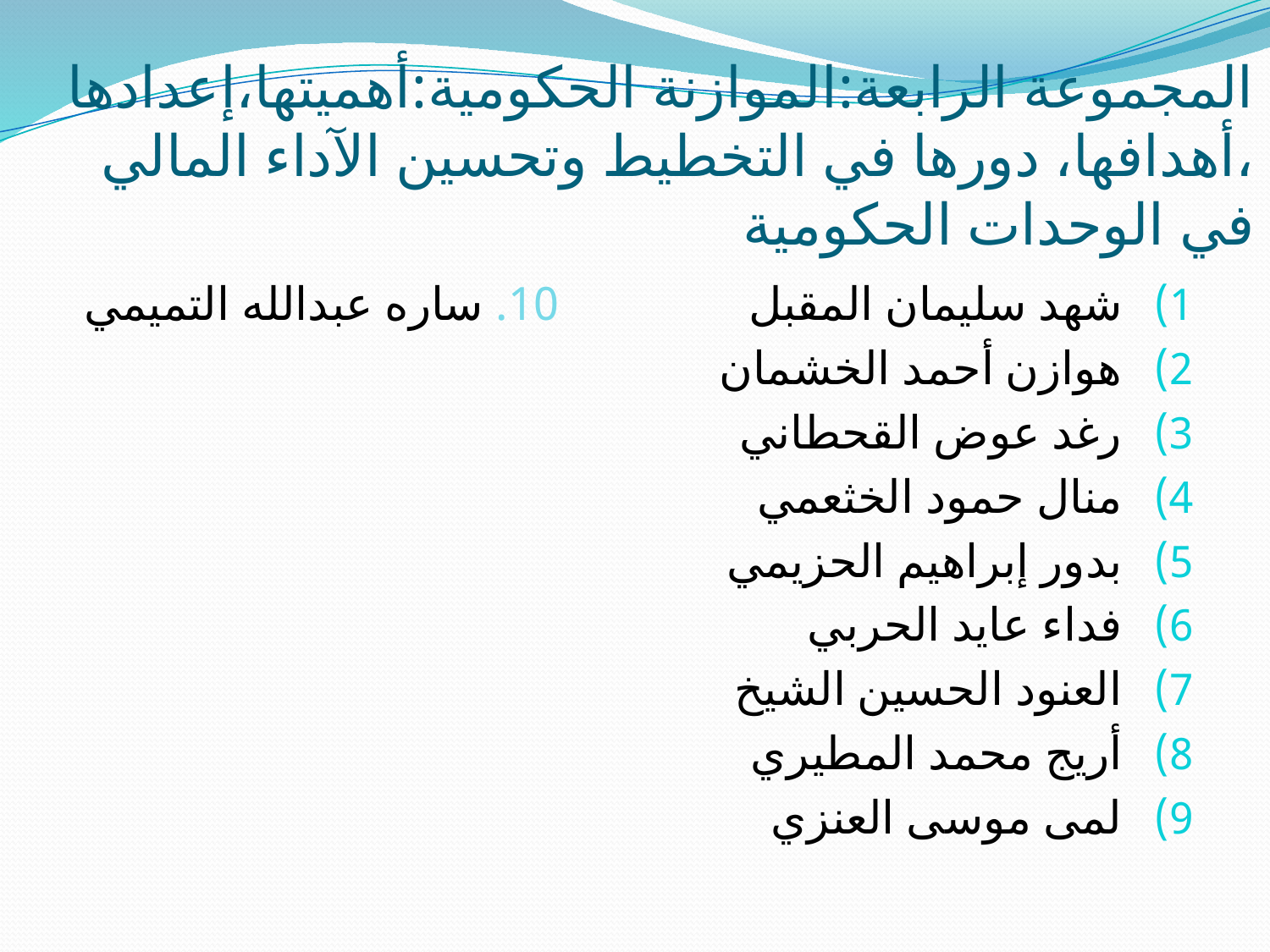

# المجموعة الرابعة:الموازنة الحكومية:أهميتها،إعدادها ،أهدافها، دورها في التخطيط وتحسين الآداء المالي في الوحدات الحكومية
شهد سليمان المقبل                10. ساره عبدالله التميمي
هوازن أحمد الخشمان
رغد عوض القحطاني
منال حمود الخثعمي
بدور إبراهيم الحزيمي
فداء عايد الحربي
العنود الحسين الشيخ
أريج محمد المطيري
لمى موسى العنزي